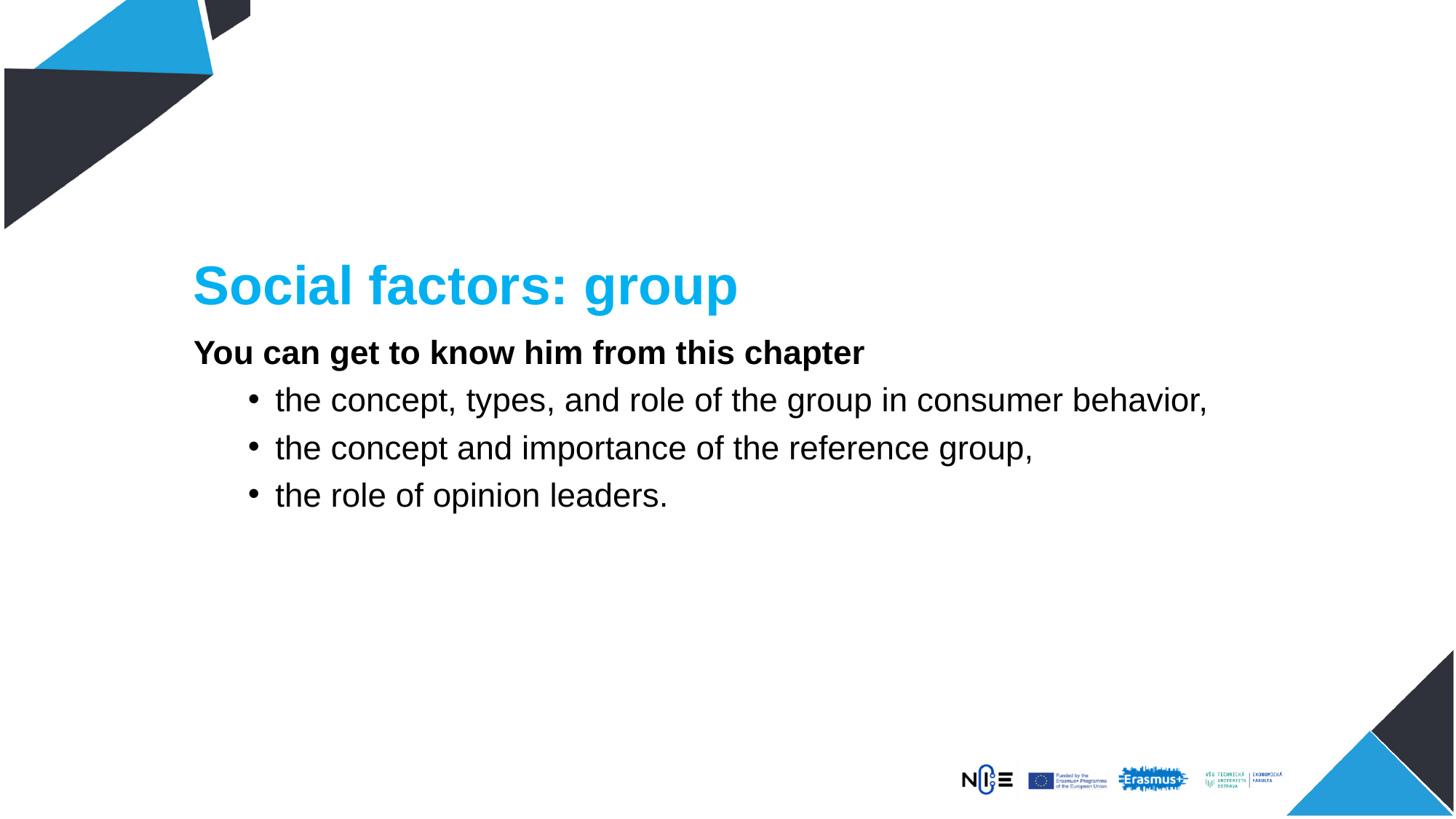

Social factors: group
You can get to know him from this chapter
the concept, types, and role of the group in consumer behavior,
the concept and importance of the reference group,
the role of opinion leaders.